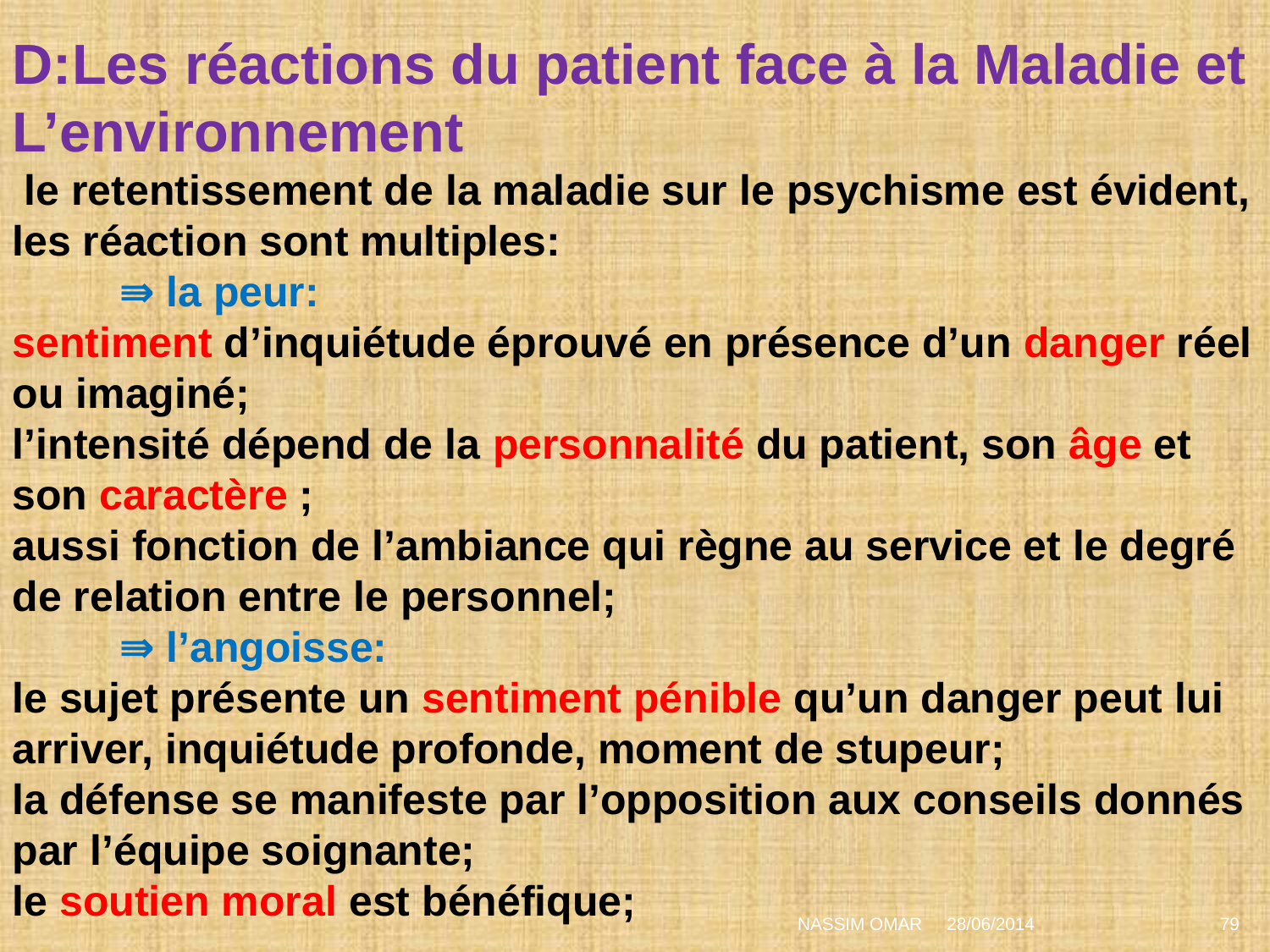

# D:Les réactions du patient face à la Maladie et L’environnement le retentissement de la maladie sur le psychisme est évident, les réaction sont multiples: ⇛ la peur: sentiment d’inquiétude éprouvé en présence d’un danger réel ou imaginé; l’intensité dépend de la personnalité du patient, son âge et son caractère ; aussi fonction de l’ambiance qui règne au service et le degré de relation entre le personnel; ⇛ l’angoisse: le sujet présente un sentiment pénible qu’un danger peut lui arriver, inquiétude profonde, moment de stupeur; la défense se manifeste par l’opposition aux conseils donnés par l’équipe soignante; le soutien moral est bénéfique;
NASSIM OMAR
28/06/2014
79